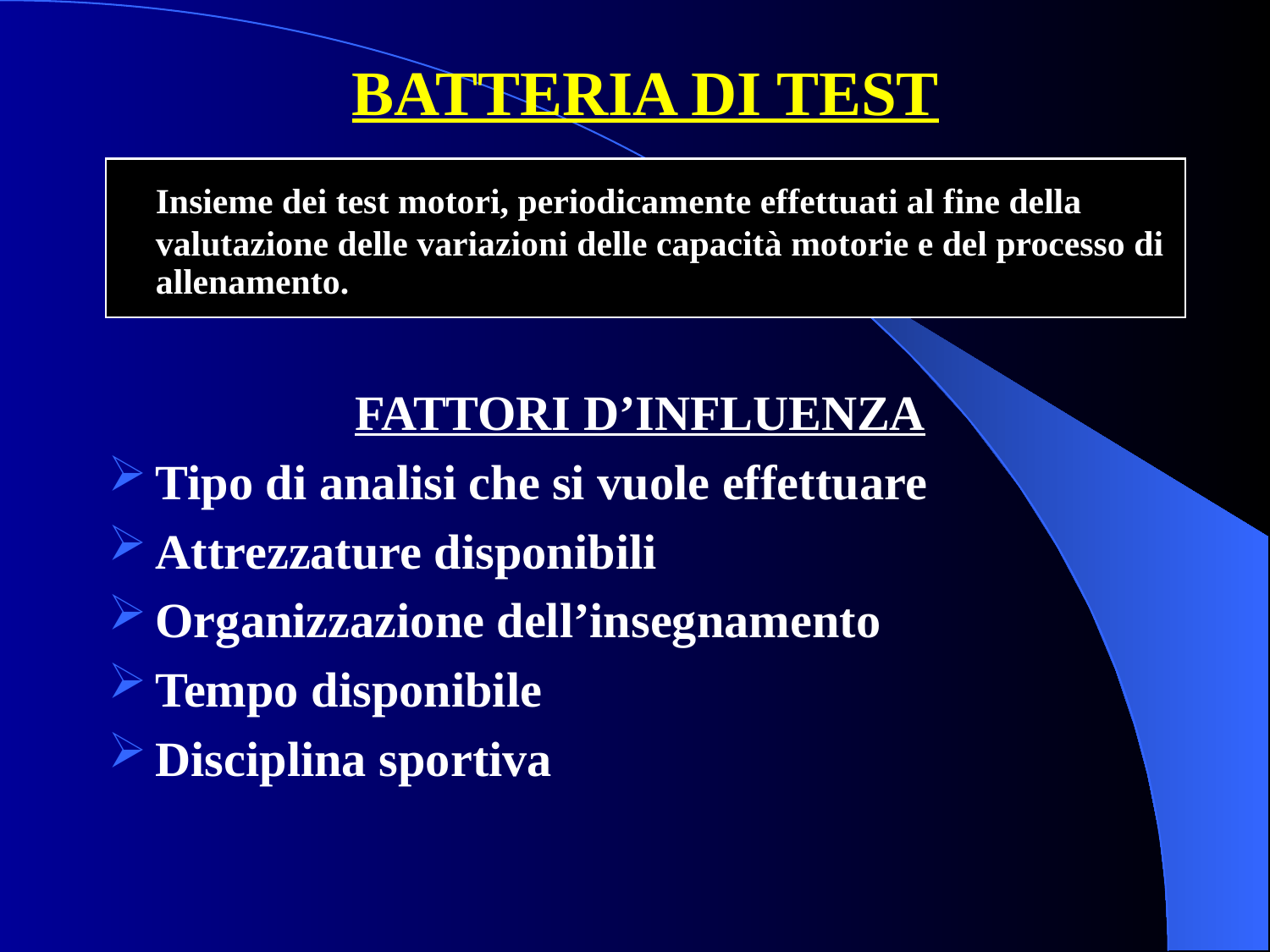

# BATTERIA DI TEST
	Insieme dei test motori, periodicamente effettuati al fine della valutazione delle variazioni delle capacità motorie e del processo di allenamento.

FATTORI D’INFLUENZA
Tipo di analisi che si vuole effettuare
Attrezzature disponibili
Organizzazione dell’insegnamento
Tempo disponibile
Disciplina sportiva